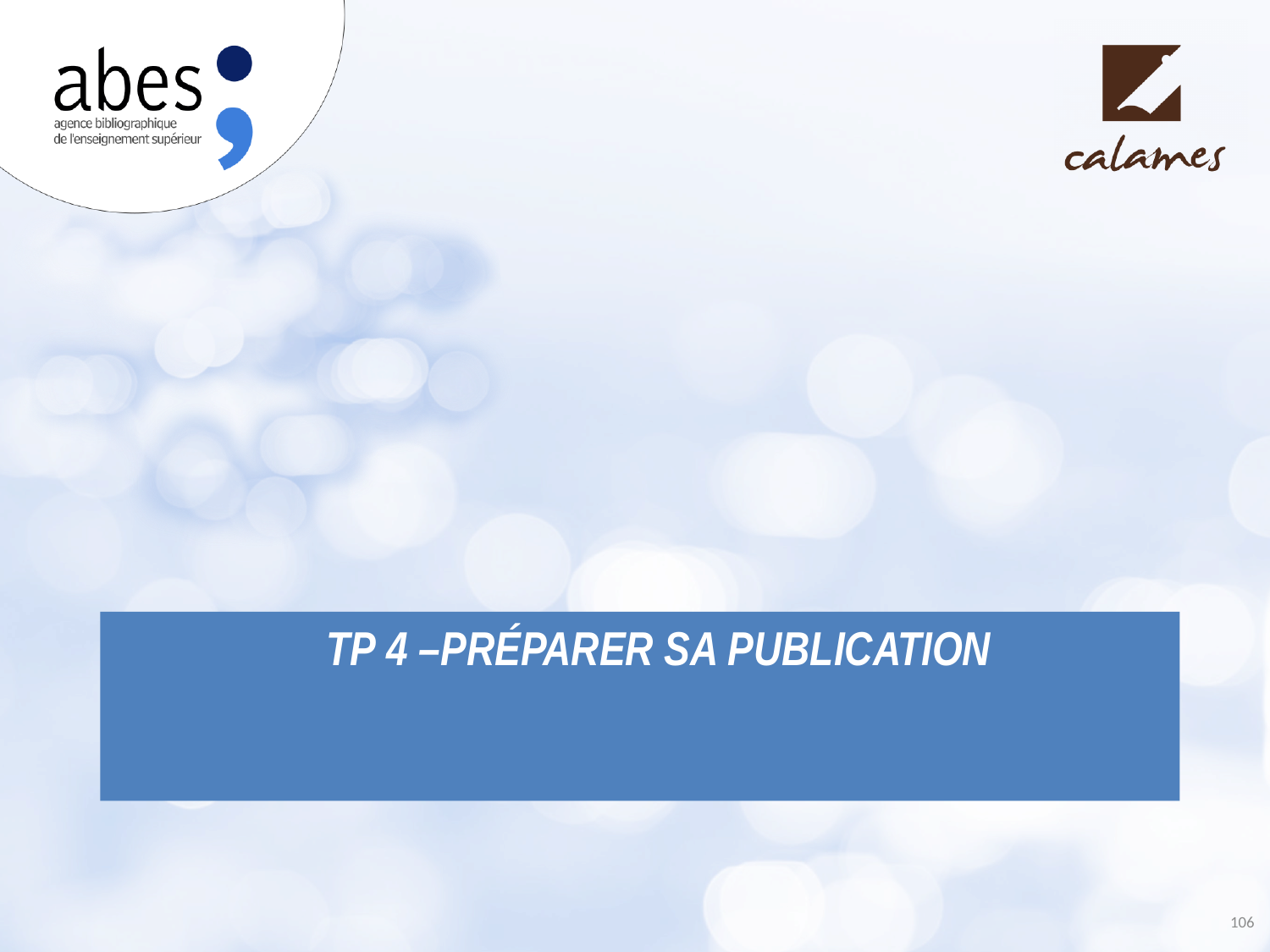

# TP 4 –Préparer sa publication
106